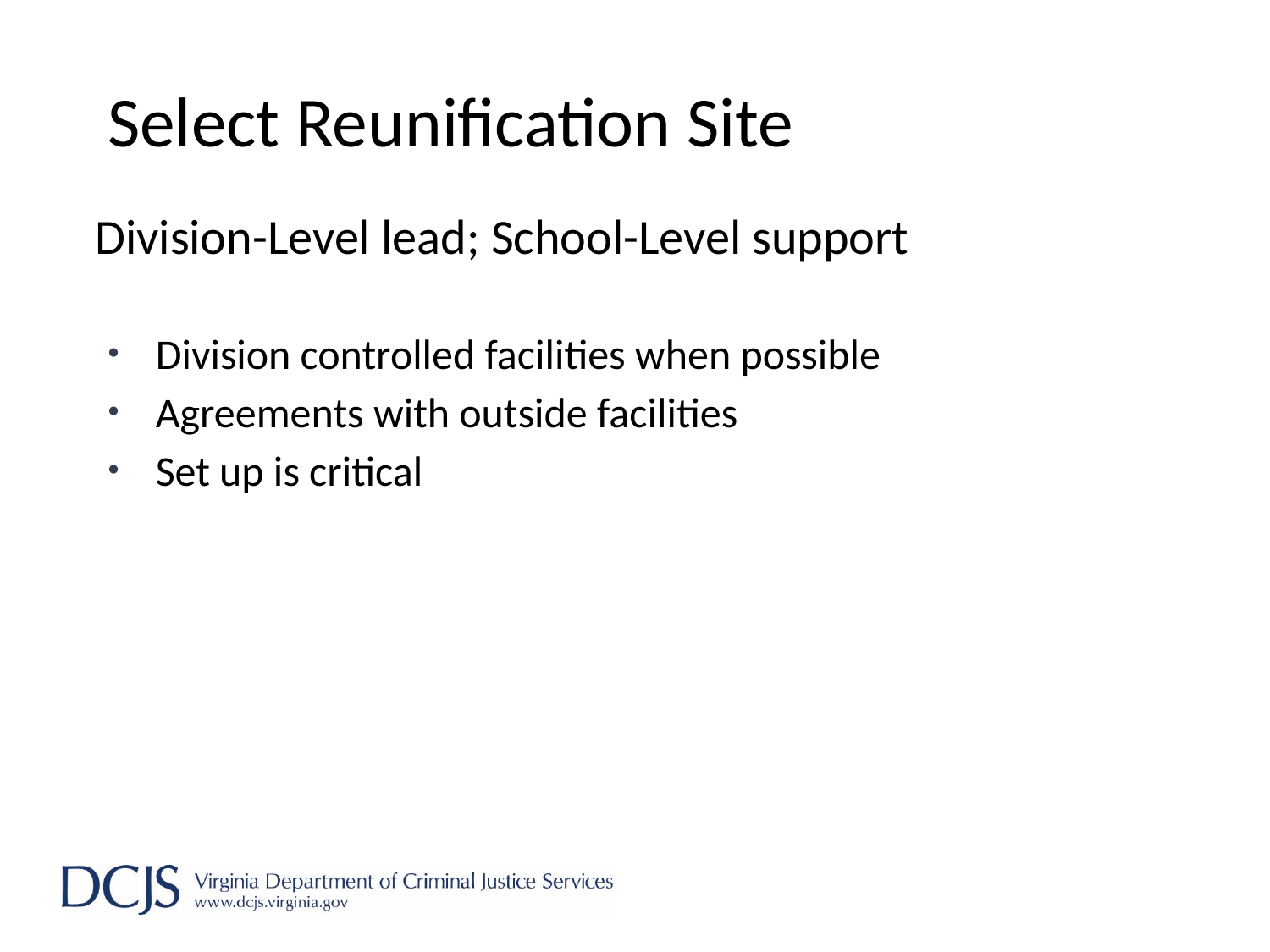

# Select Reunification Site
Division-Level lead; School-Level support
Division controlled facilities when possible
Agreements with outside facilities
Set up is critical